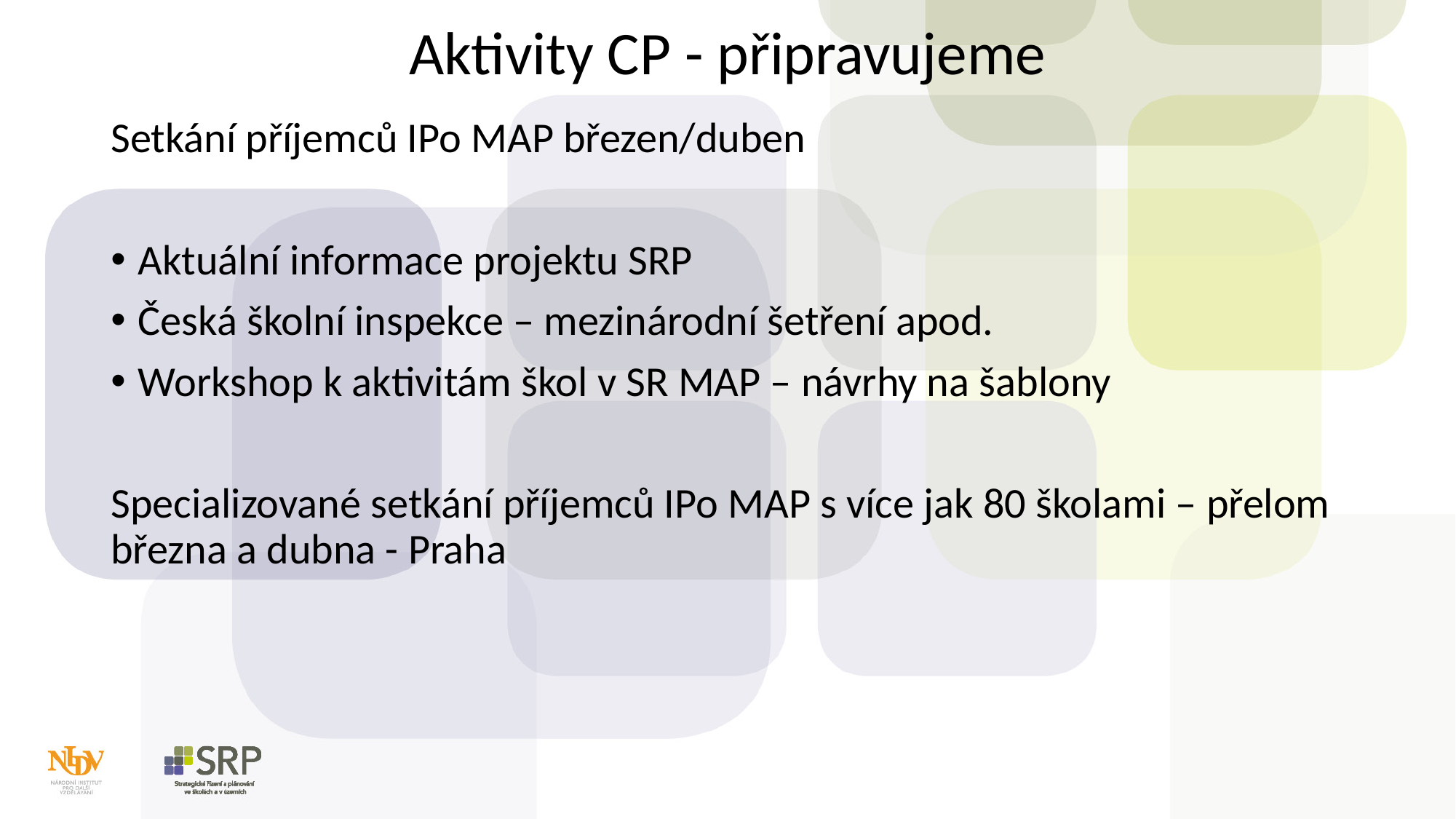

# Aktivity CP - připravujeme
Setkání příjemců IPo MAP březen/duben

Aktuální informace projektu SRP
Česká školní inspekce – mezinárodní šetření apod.
Workshop k aktivitám škol v SR MAP – návrhy na šablony

Specializované setkání příjemců IPo MAP s více jak 80 školami – přelom března a dubna - Praha